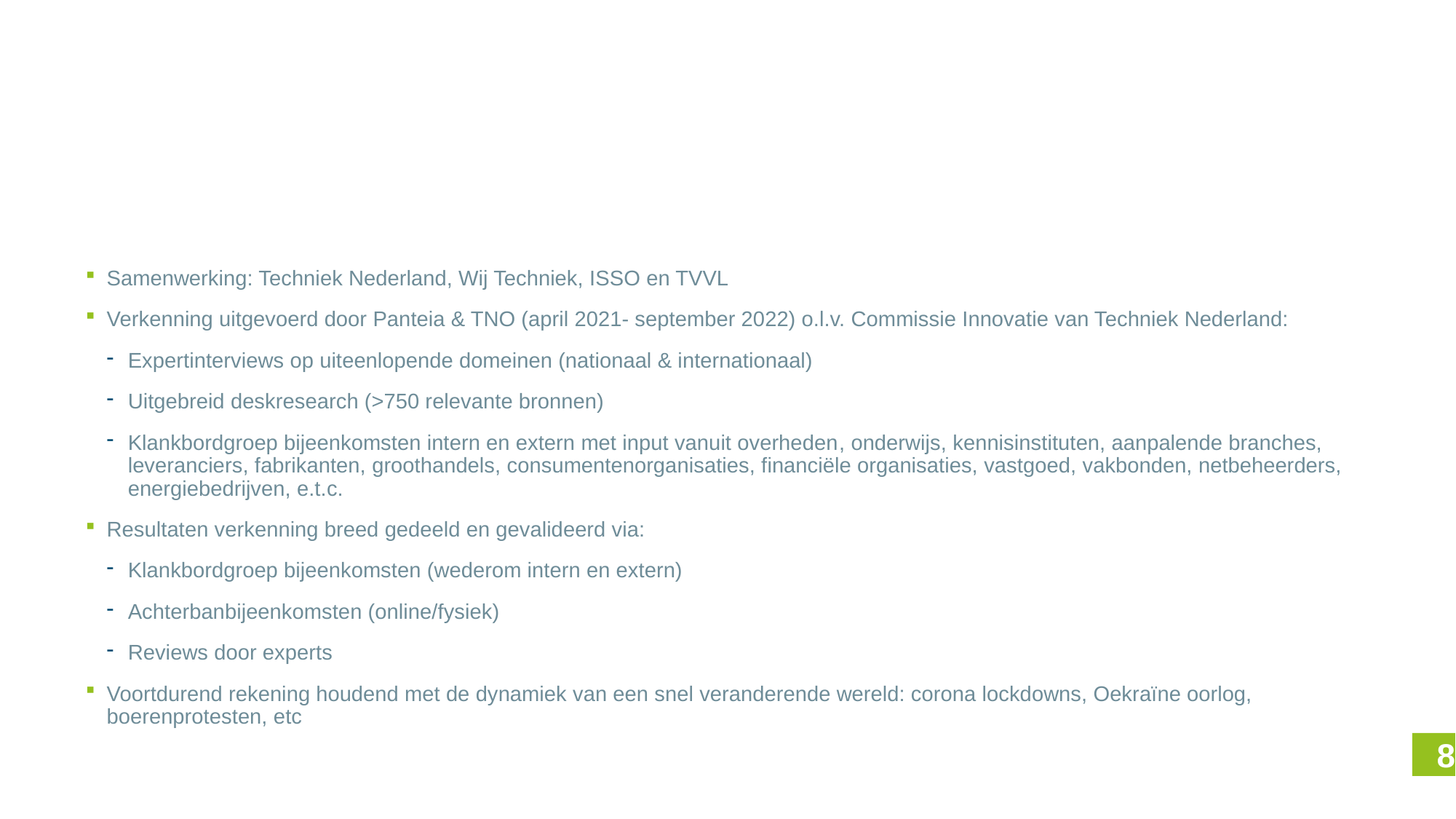

# Het proces: Opzet & uitvoering

Samenwerking: Techniek Nederland, Wij Techniek, ISSO en TVVL
Verkenning uitgevoerd door Panteia & TNO (april 2021- september 2022) o.l.v. Commissie Innovatie van Techniek Nederland:
Expertinterviews op uiteenlopende domeinen (nationaal & internationaal)
Uitgebreid deskresearch (>750 relevante bronnen)
Klankbordgroep bijeenkomsten intern en extern met input vanuit overheden, onderwijs, kennisinstituten, aanpalende branches, leveranciers, fabrikanten, groothandels, consumentenorganisaties, financiële organisaties, vastgoed, vakbonden, netbeheerders, energiebedrijven, e.t.c.
Resultaten verkenning breed gedeeld en gevalideerd via:
Klankbordgroep bijeenkomsten (wederom intern en extern)
Achterbanbijeenkomsten (online/fysiek)
Reviews door experts
Voortdurend rekening houdend met de dynamiek van een snel veranderende wereld: corona lockdowns, Oekraïne oorlog, boerenprotesten, etc
8